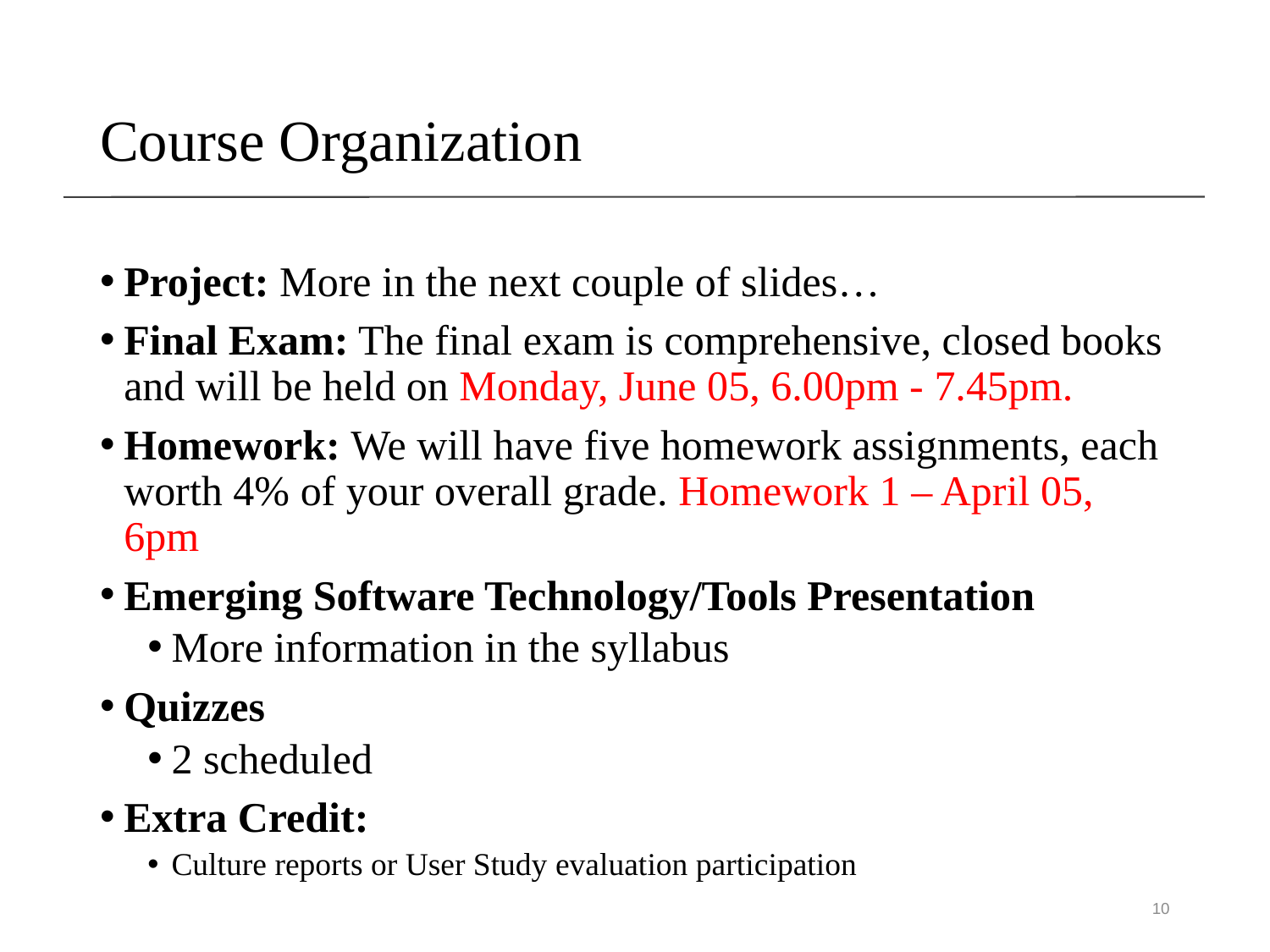

# Course Organization
Project: More in the next couple of slides…
Final Exam: The final exam is comprehensive, closed books and will be held on Monday, June 05, 6.00pm - 7.45pm.
Homework: We will have five homework assignments, each worth 4% of your overall grade. Homework 1 – April 05, 6pm
Emerging Software Technology/Tools Presentation
More information in the syllabus
Quizzes
2 scheduled
Extra Credit:
Culture reports or User Study evaluation participation
10